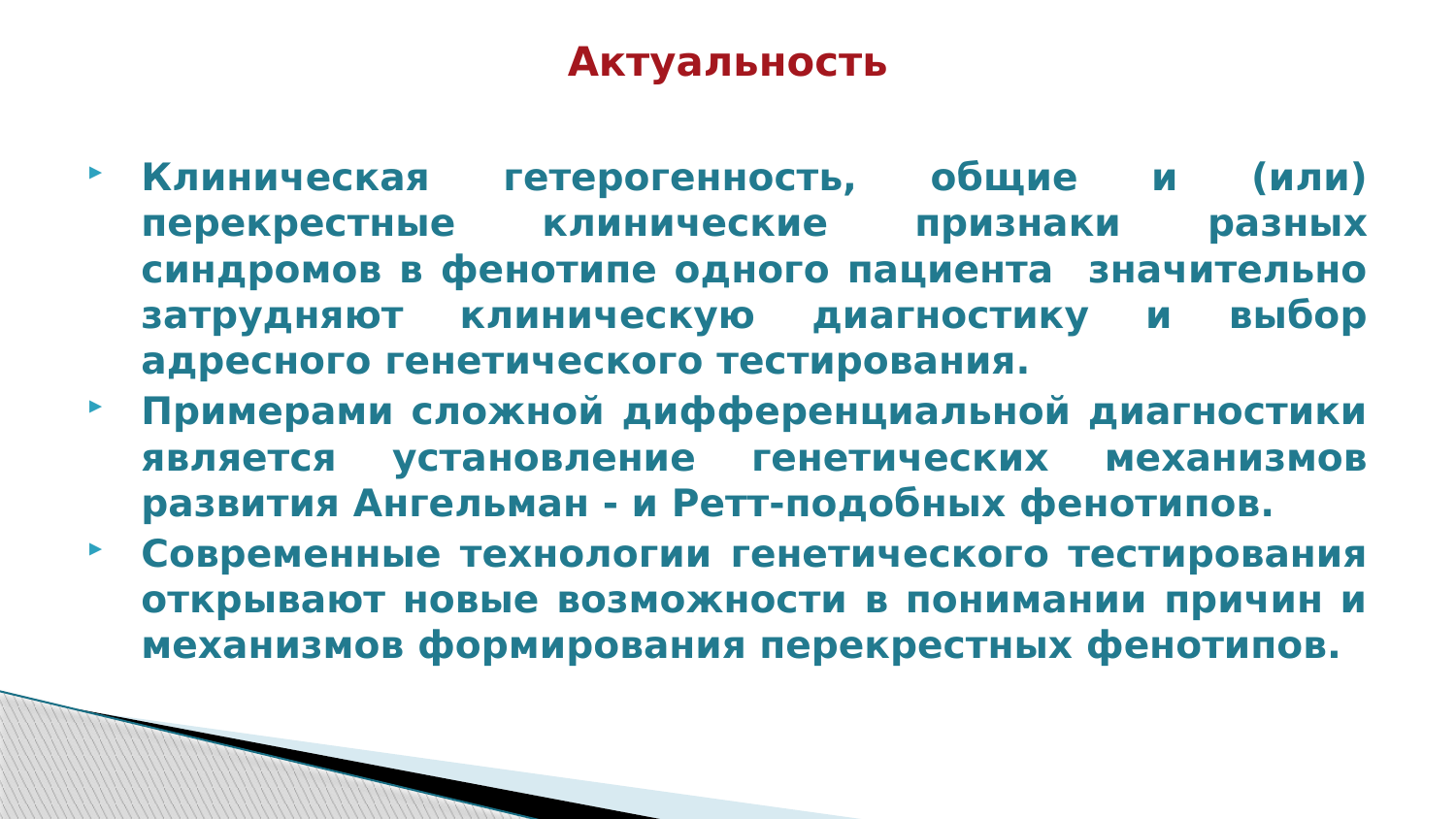

# Актуальность
Клиническая гетерогенность, общие и (или) перекрестные клинические признаки разных синдромов в фенотипе одного пациента  значительно затрудняют клиническую диагностику и выбор адресного генетического тестирования.
Примерами сложной дифференциальной диагностики является установление генетических механизмов развития Ангельман - и Ретт-подобных фенотипов.
Современные технологии генетического тестирования открывают новые возможности в понимании причин и механизмов формирования перекрестных фенотипов.